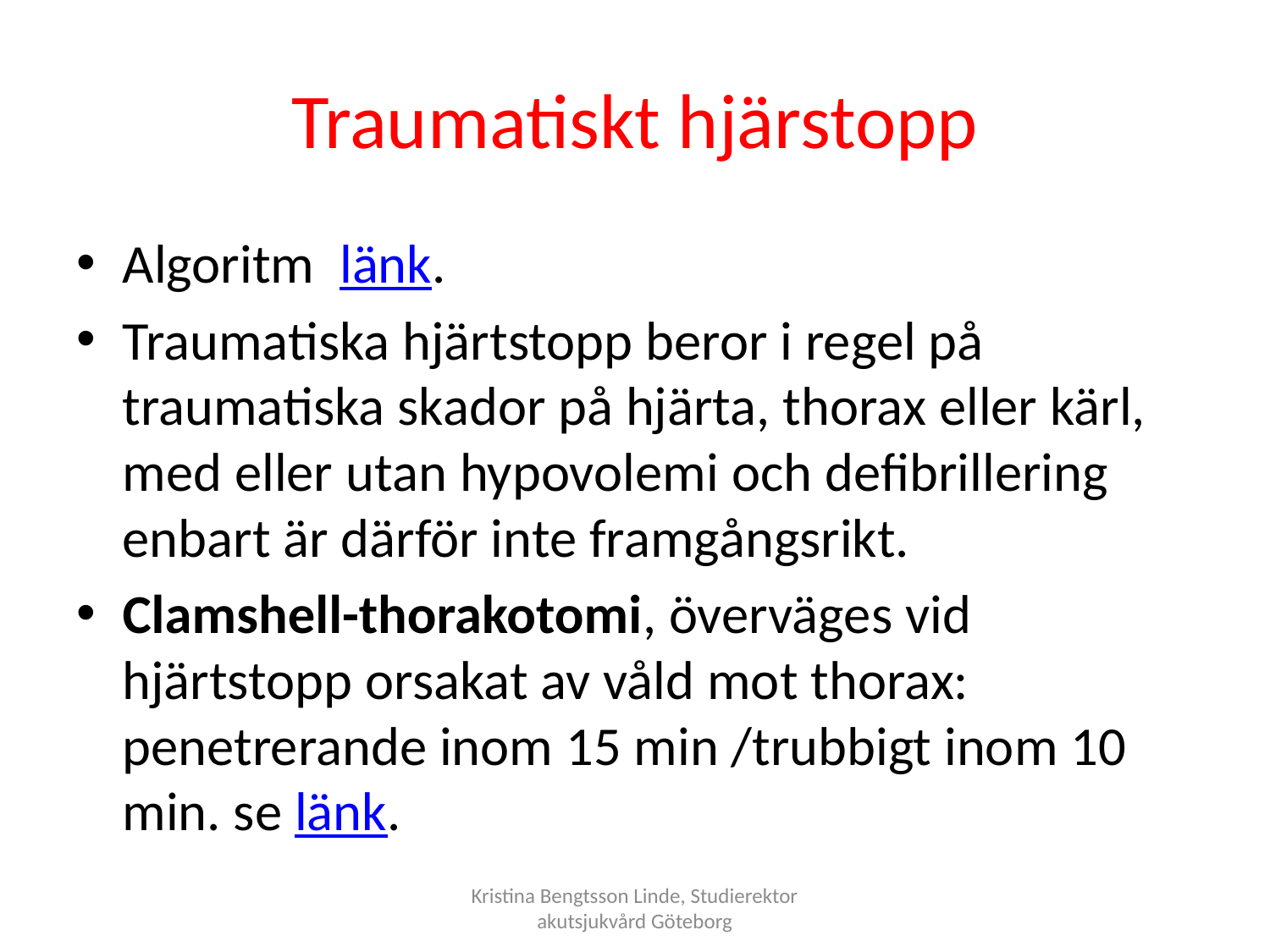

# Traumatiskt hjärstopp
Algoritm  länk.
Traumatiska hjärtstopp beror i regel på traumatiska skador på hjärta, thorax eller kärl, med eller utan hypovolemi och defibrillering enbart är därför inte framgångsrikt.
Clamshell-thorakotomi, överväges vid hjärtstopp orsakat av våld mot thorax: penetrerande inom 15 min /trubbigt inom 10 min. se länk.
Kristina Bengtsson Linde, Studierektor akutsjukvård Göteborg